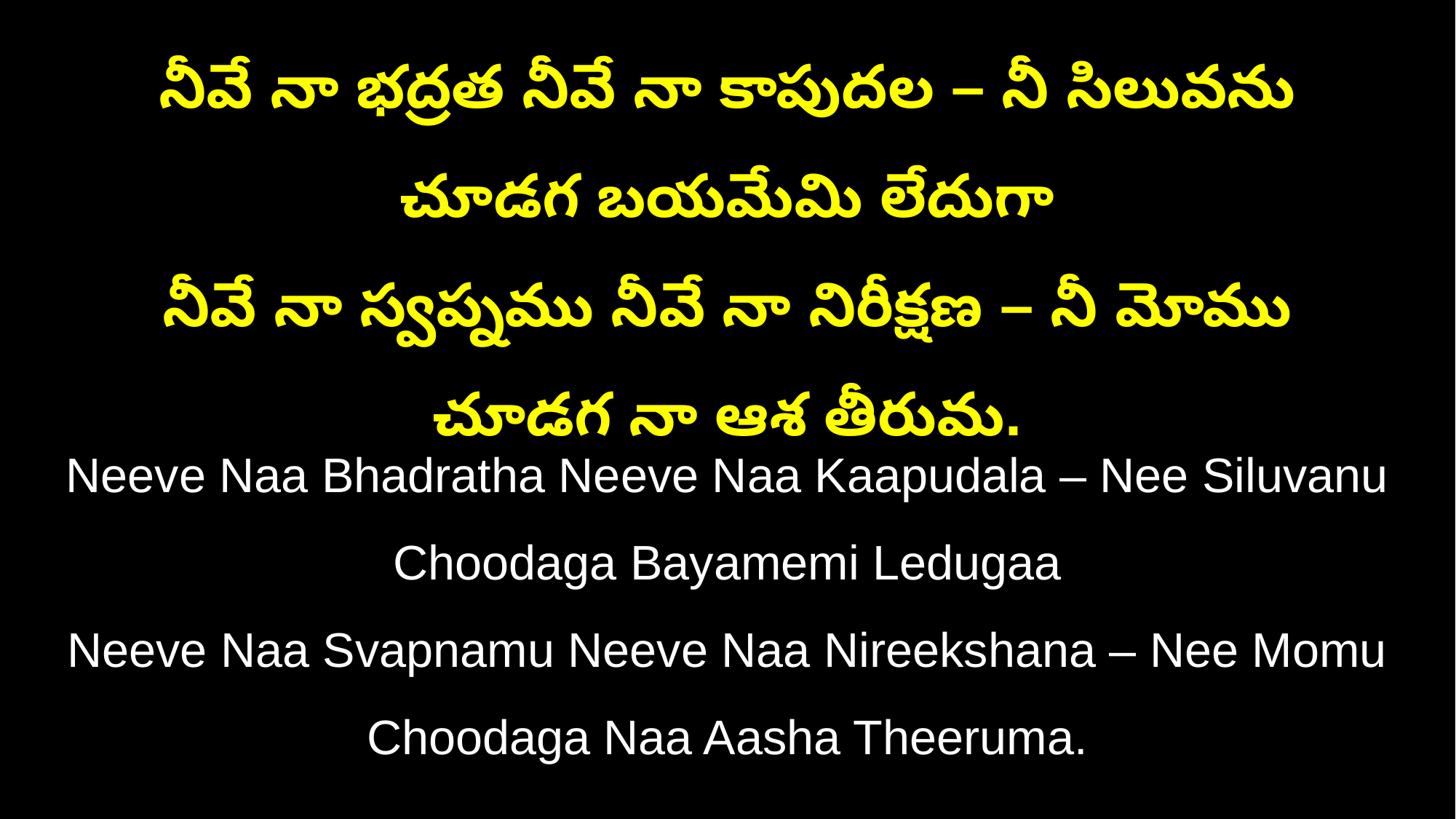

నీవే నా భద్రత నీవే నా కాపుదల – నీ సిలువను చూడగ బయమేమి లేదుగా
నీవే నా స్వప్నము నీవే నా నిరీక్షణ – నీ మోము చూడగ నా ఆశ తీరుమ.
Neeve Naa Bhadratha Neeve Naa Kaapudala – Nee Siluvanu Choodaga Bayamemi Ledugaa
Neeve Naa Svapnamu Neeve Naa Nireekshana – Nee Momu Choodaga Naa Aasha Theeruma.